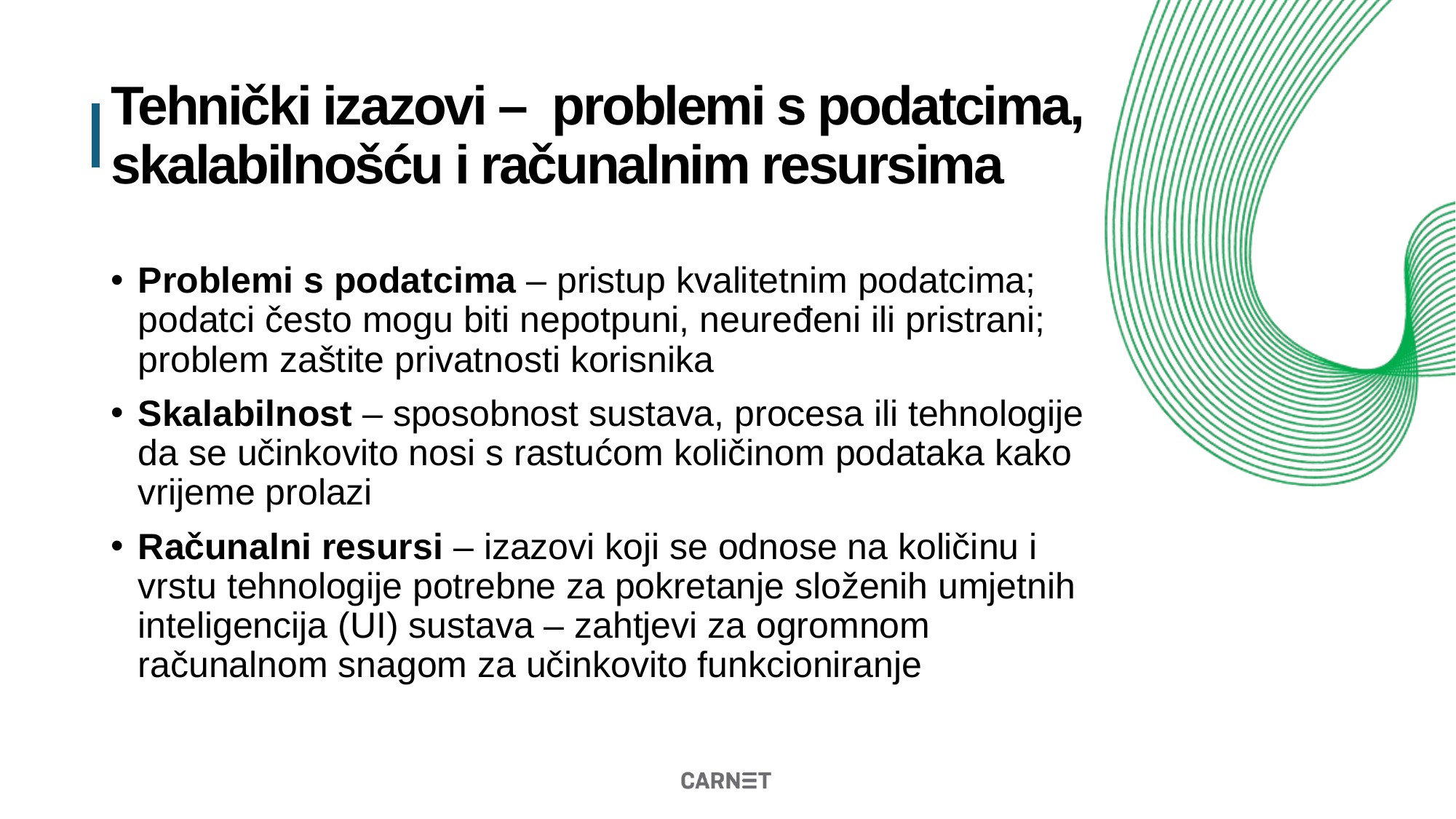

# Tehnički izazovi –  problemi s podatcima, skalabilnošću i računalnim resursima
Problemi s podatcima – pristup kvalitetnim podatcima; podatci često mogu biti nepotpuni, neuređeni ili pristrani; problem zaštite privatnosti korisnika
Skalabilnost – sposobnost sustava, procesa ili tehnologije da se učinkovito nosi s rastućom količinom podataka kako vrijeme prolazi
Računalni resursi – izazovi koji se odnose na količinu i vrstu tehnologije potrebne za pokretanje složenih umjetnih inteligencija (UI) sustava – zahtjevi za ogromnom računalnom snagom za učinkovito funkcioniranje